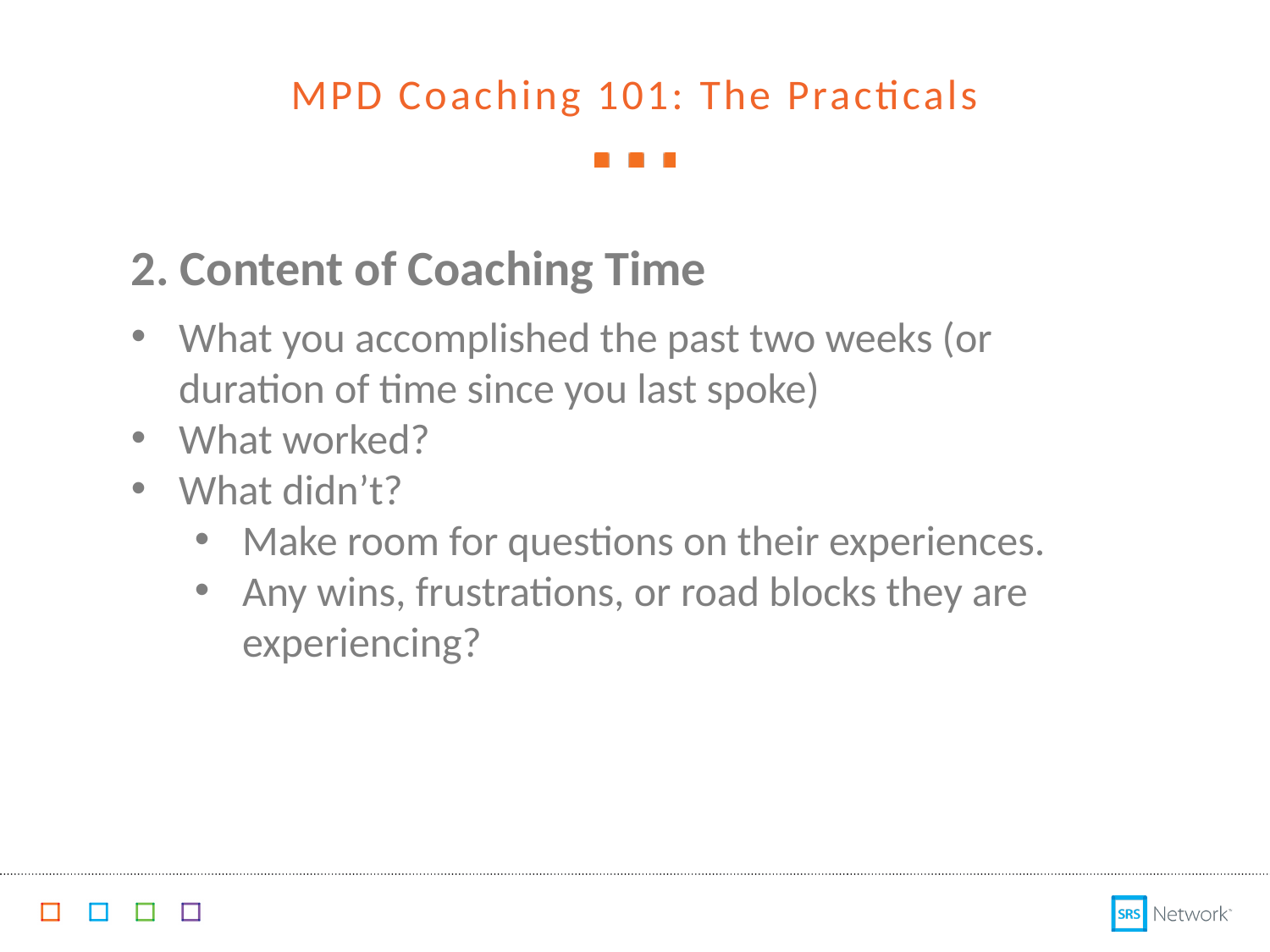

MPD Coaching 101: The Practicals
2. Content of Coaching Time

What you accomplished the past two weeks (or duration of time since you last spoke)
What worked?
What didn’t?
Make room for questions on their experiences.
Any wins, frustrations, or road blocks they are experiencing?